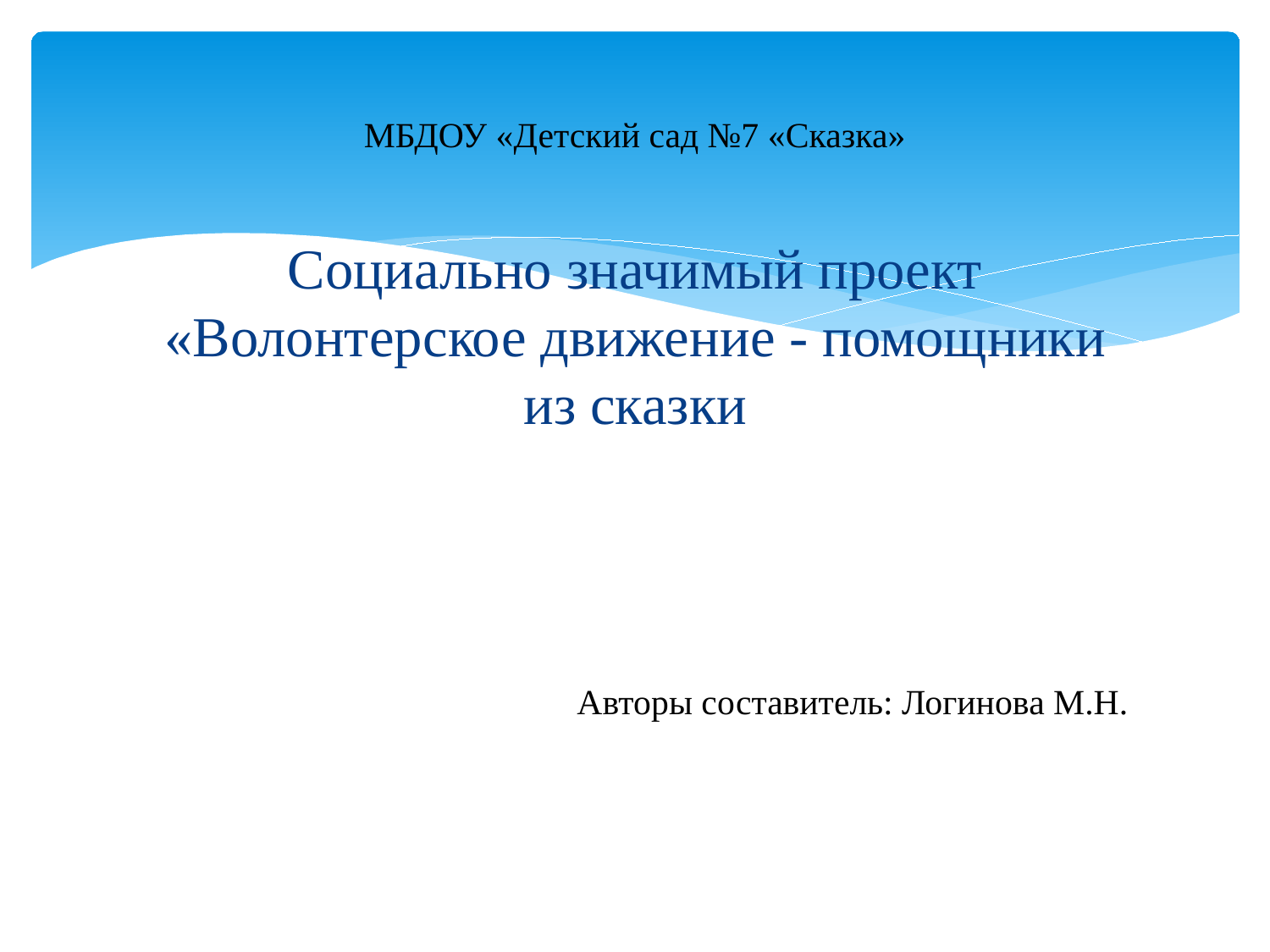

# МБДОУ «Детский сад №7 «Сказка»
Социально значимый проект «Волонтерское движение - помощники из сказки

Авторы составитель: Логинова М.Н.